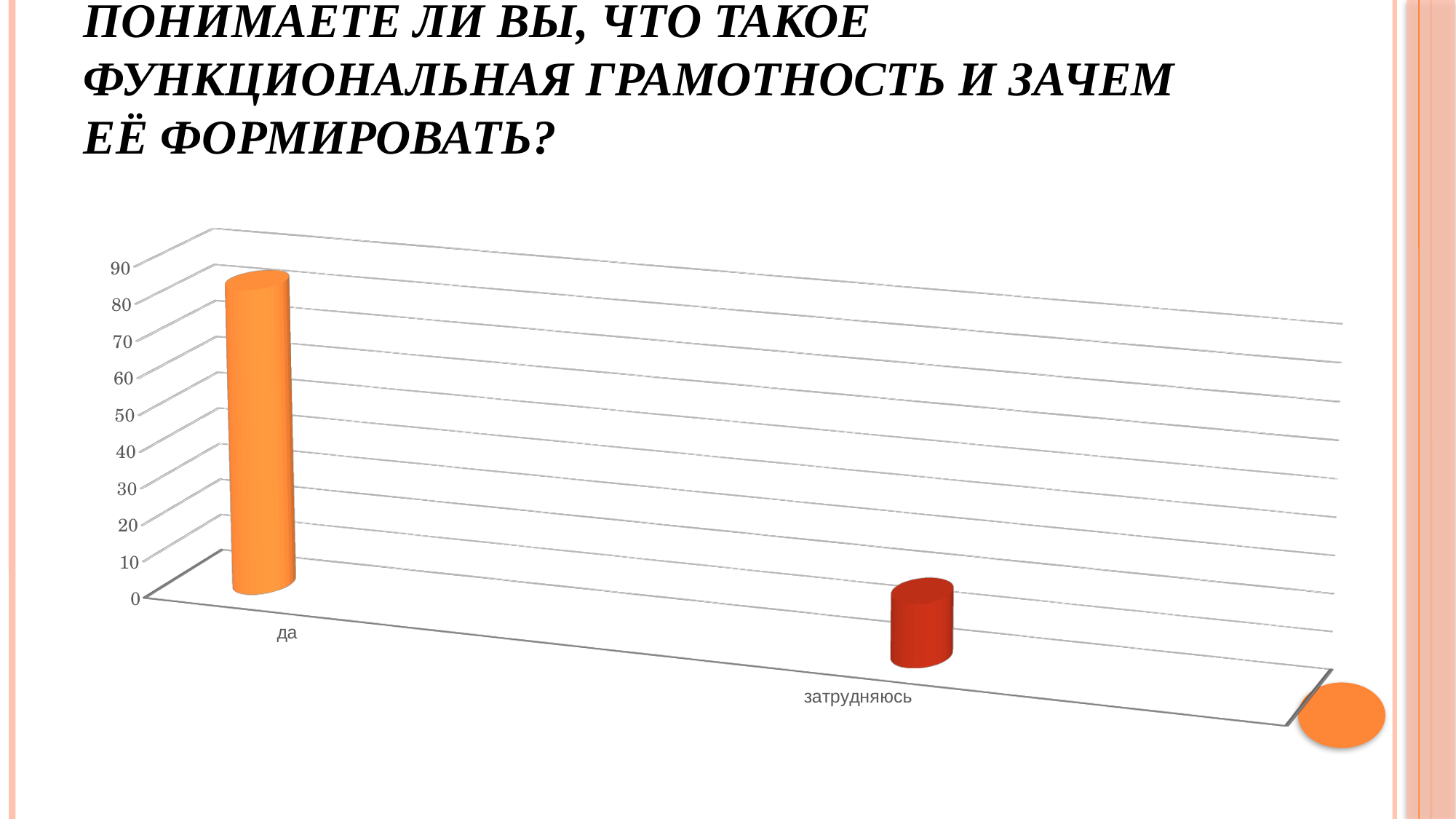

# Понимаете ли Вы, что такое функциональная грамотность и зачем её формировать?

[unsupported chart]